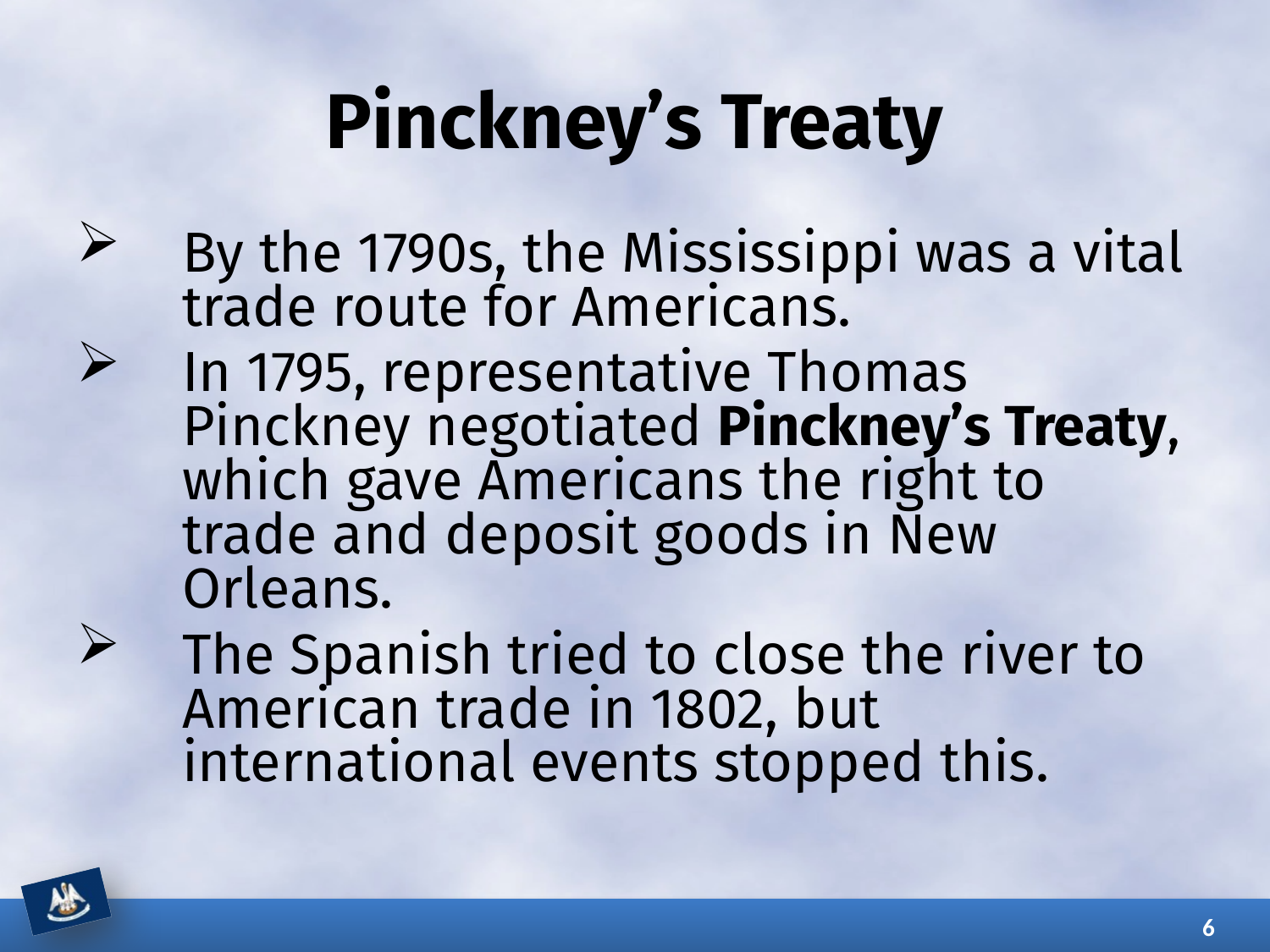

# Pinckney’s Treaty
By the 1790s, the Mississippi was a vital trade route for Americans.
In 1795, representative Thomas Pinckney negotiated Pinckney’s Treaty, which gave Americans the right to trade and deposit goods in New Orleans.
The Spanish tried to close the river to American trade in 1802, but international events stopped this.
6